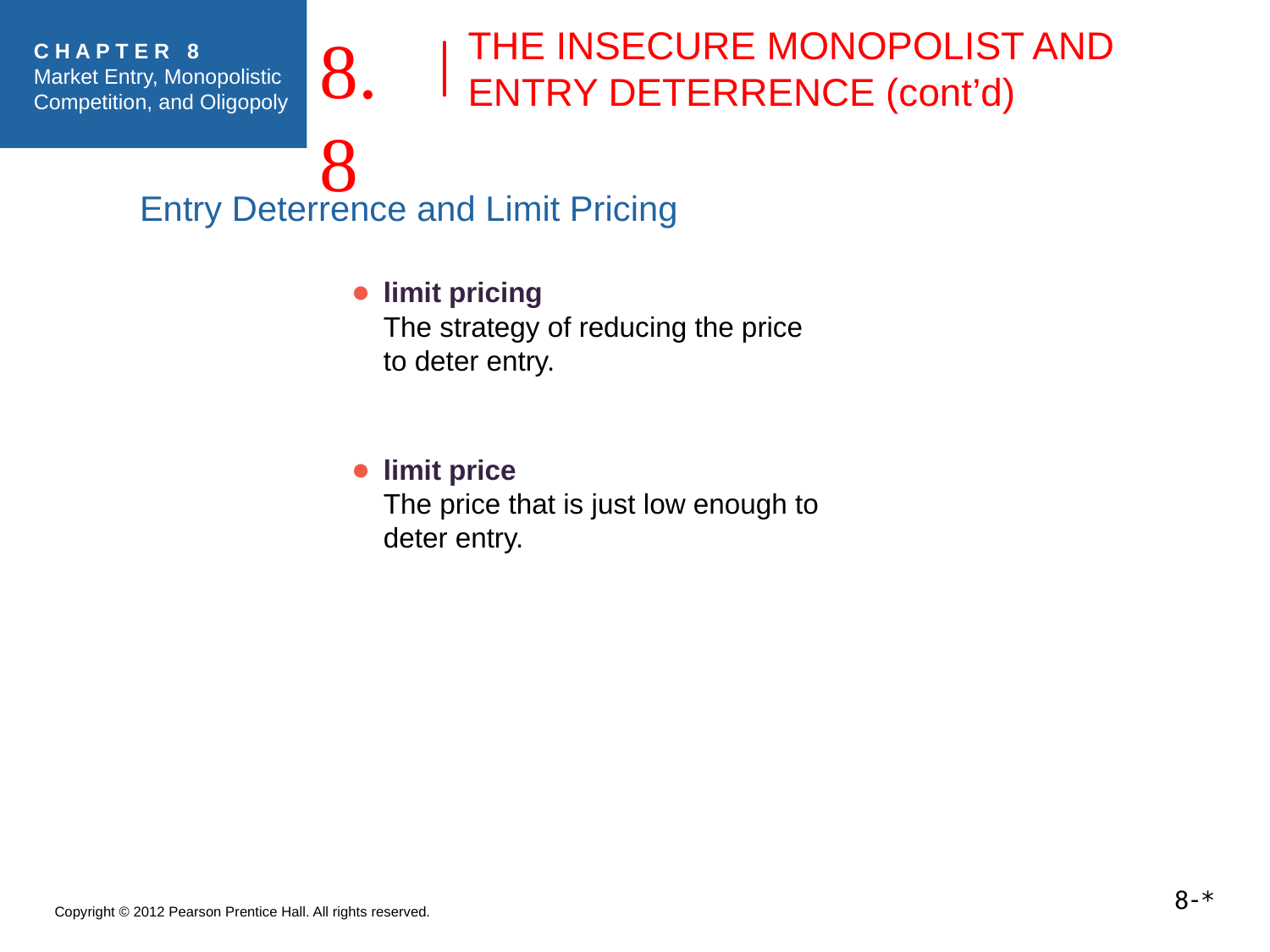

8.8
# THE INSECURE MONOPOLIST AND ENTRY DETERRENCE (cont’d)
Entry Deterrence and Limit Pricing
●	limit pricing
The strategy of reducing the price to deter entry.
●	limit price
The price that is just low enough to deter entry.